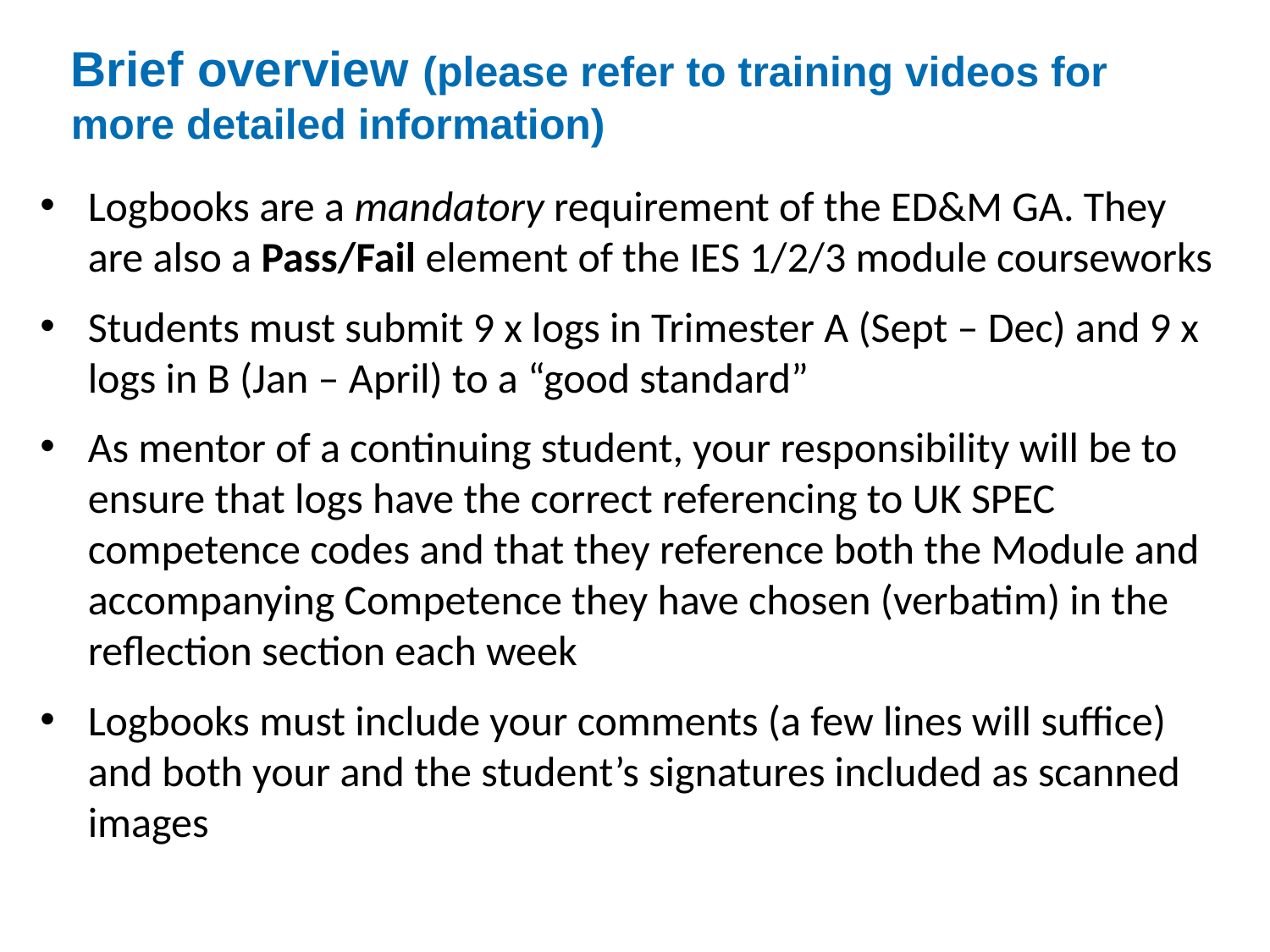

# Brief overview (please refer to training videos for more detailed information)
Logbooks are a mandatory requirement of the ED&M GA. They are also a Pass/Fail element of the IES 1/2/3 module courseworks
Students must submit 9 x logs in Trimester A (Sept – Dec) and 9 x logs in B (Jan – April) to a “good standard”
As mentor of a continuing student, your responsibility will be to ensure that logs have the correct referencing to UK SPEC competence codes and that they reference both the Module and accompanying Competence they have chosen (verbatim) in the reflection section each week
Logbooks must include your comments (a few lines will suffice) and both your and the student’s signatures included as scanned images